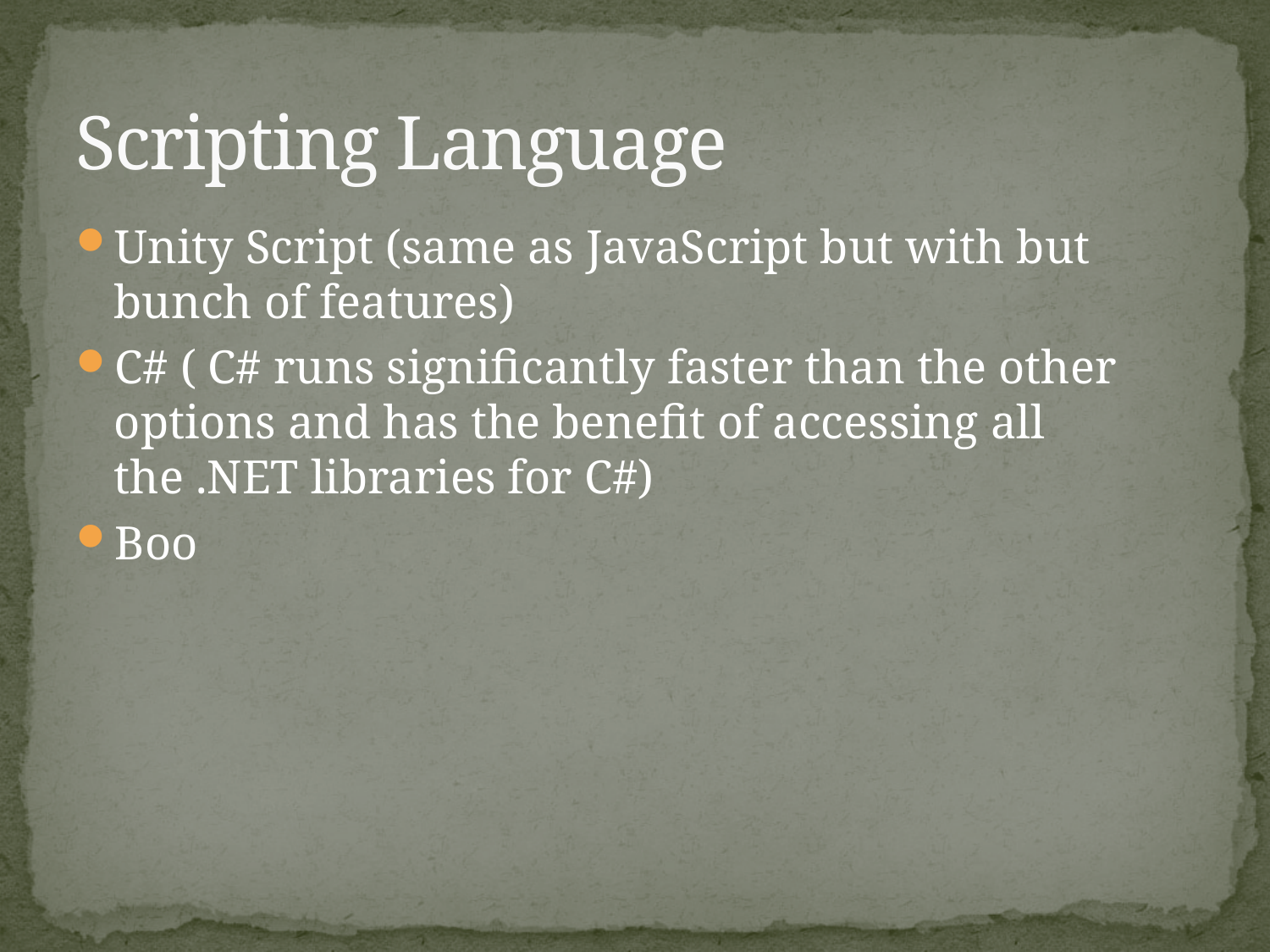

# Scripting Language
Unity Script (same as JavaScript but with but bunch of features)
C# ( C# runs significantly faster than the other options and has the benefit of accessing all the .NET libraries for C#)
Boo